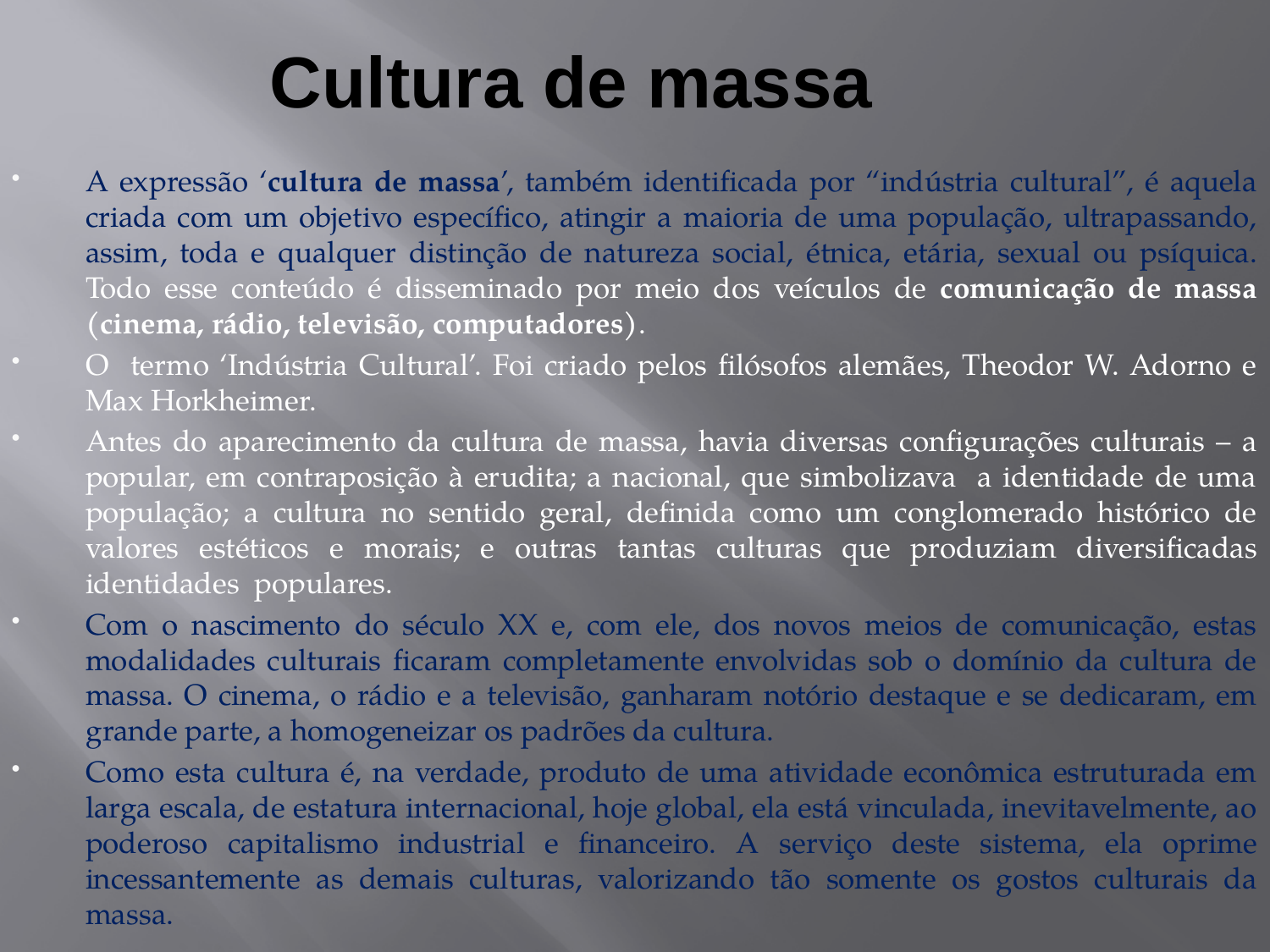

# Cultura de massa
A expressão ‘cultura de massa’, também identificada por “indústria cultural”, é aquela criada com um objetivo específico, atingir a maioria de uma população, ultrapassando, assim, toda e qualquer distinção de natureza social, étnica, etária, sexual ou psíquica. Todo esse conteúdo é disseminado por meio dos veículos de comunicação de massa (cinema, rádio, televisão, computadores).
O  termo ‘Indústria Cultural’. Foi criado pelos filósofos alemães, Theodor W. Adorno e Max Horkheimer.
Antes do aparecimento da cultura de massa, havia diversas configurações culturais – a popular, em contraposição à erudita; a nacional, que simbolizava  a identidade de uma população; a cultura no sentido geral, definida como um conglomerado histórico de valores estéticos e morais; e outras tantas culturas que produziam diversificadas identidades  populares.
Com o nascimento do século XX e, com ele, dos novos meios de comunicação, estas modalidades culturais ficaram completamente envolvidas sob o domínio da cultura de massa. O cinema, o rádio e a televisão, ganharam notório destaque e se dedicaram, em grande parte, a homogeneizar os padrões da cultura.
Como esta cultura é, na verdade, produto de uma atividade econômica estruturada em larga escala, de estatura internacional, hoje global, ela está vinculada, inevitavelmente, ao poderoso capitalismo industrial e financeiro. A serviço deste sistema, ela oprime incessantemente as demais culturas, valorizando tão somente os gostos culturais da massa.